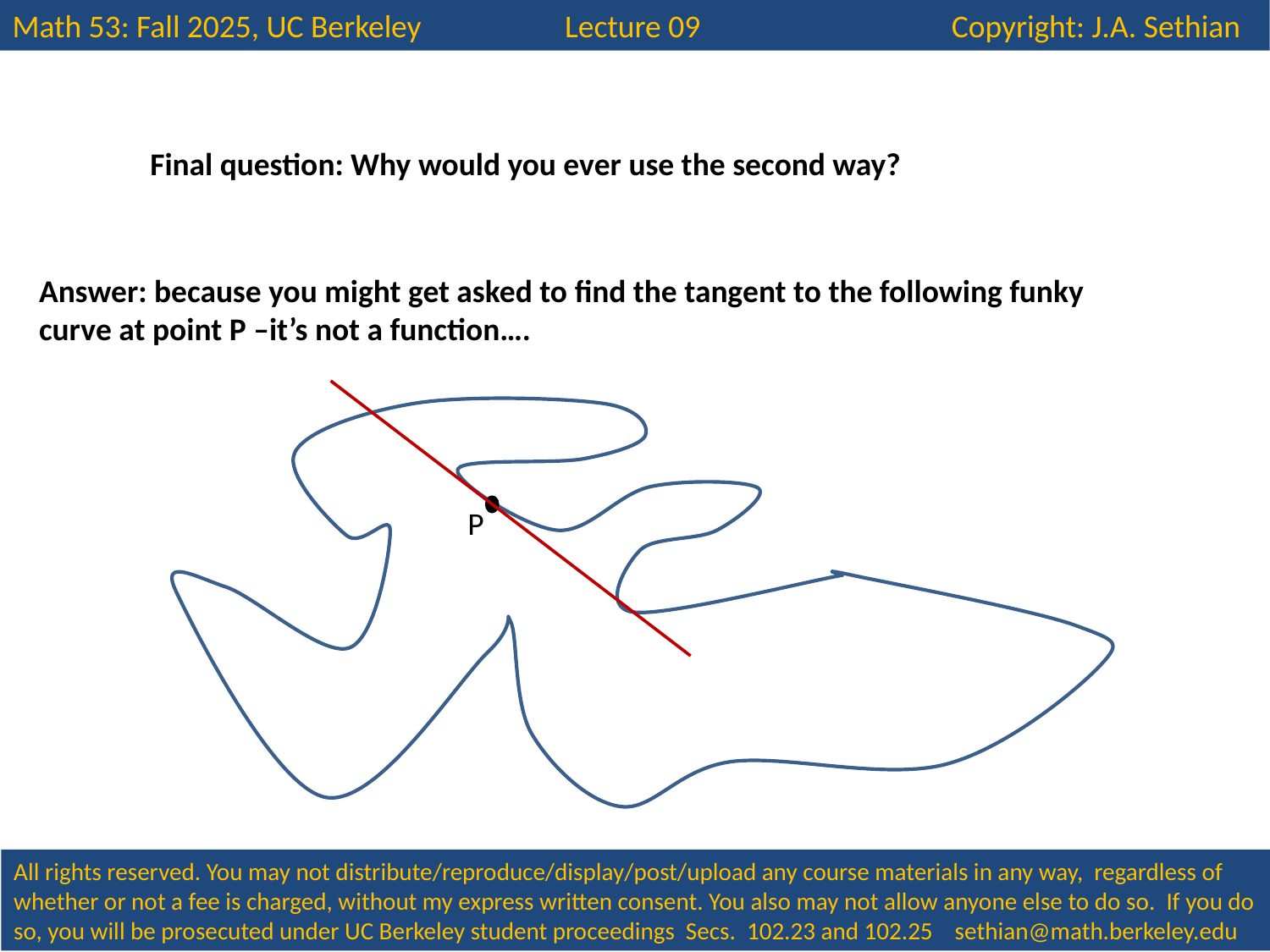

Math 53: Fall 2025, UC Berkeley                    Lecture 09                                   Copyright: J.A. Sethian
Final question: Why would you ever use the second way?
Answer: because you might get asked to find the tangent to the following funky curve at point P –it’s not a function….

P

All rights reserved. You may not distribute/reproduce/display/post/upload any course materials in any way,  regardless of whether or not a fee is charged, without my express written consent. You also may not allow anyone else to do so.  If you do so, you will be prosecuted under UC Berkeley student proceedings  Secs.  102.23 and 102.25    sethian@math.berkeley.edu